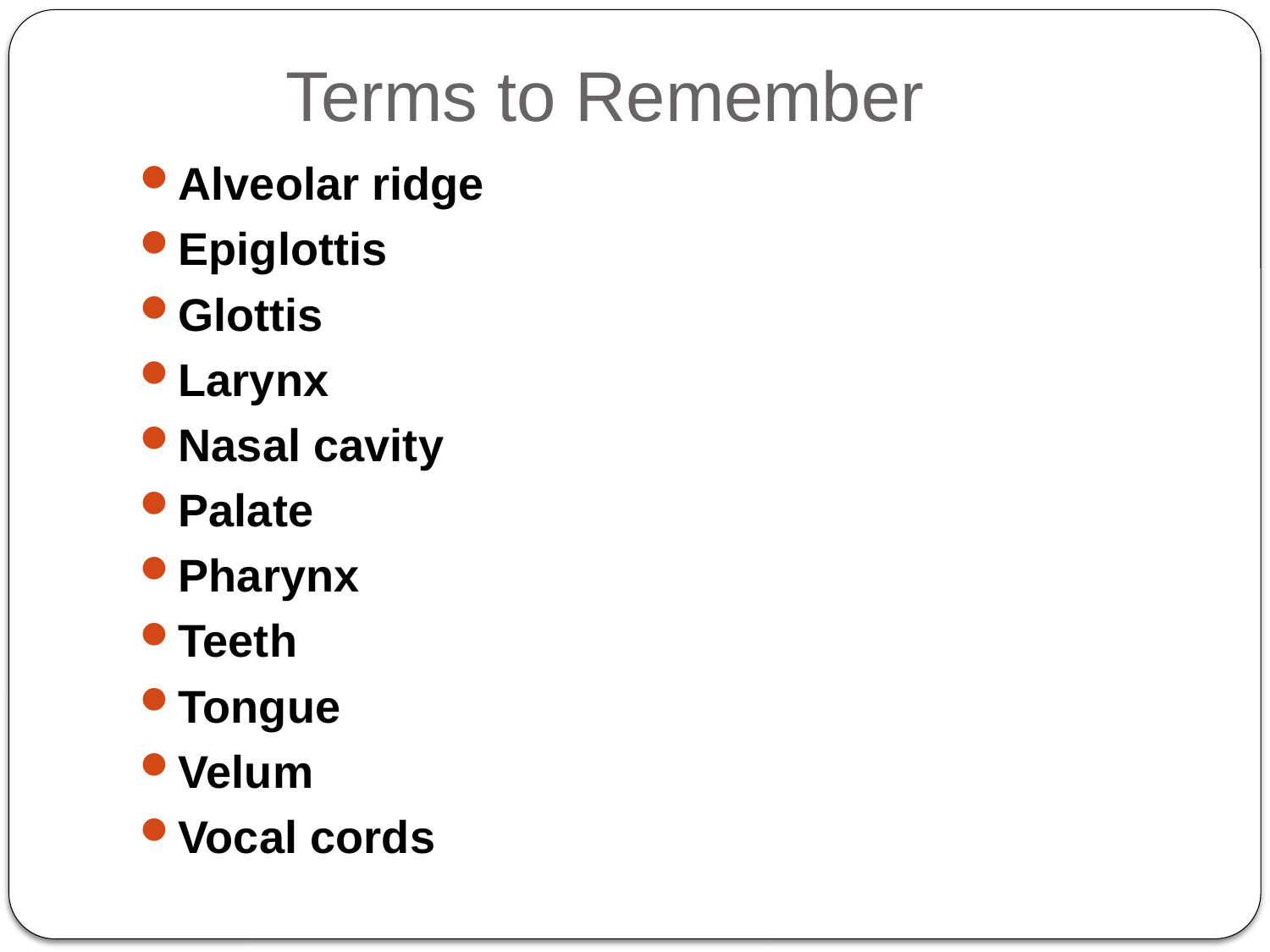

# Terms to Remember
Alveolar ridge
Epiglottis
Glottis
Larynx
Nasal cavity
Palate
Pharynx
Teeth
Tongue
Velum
Vocal cords